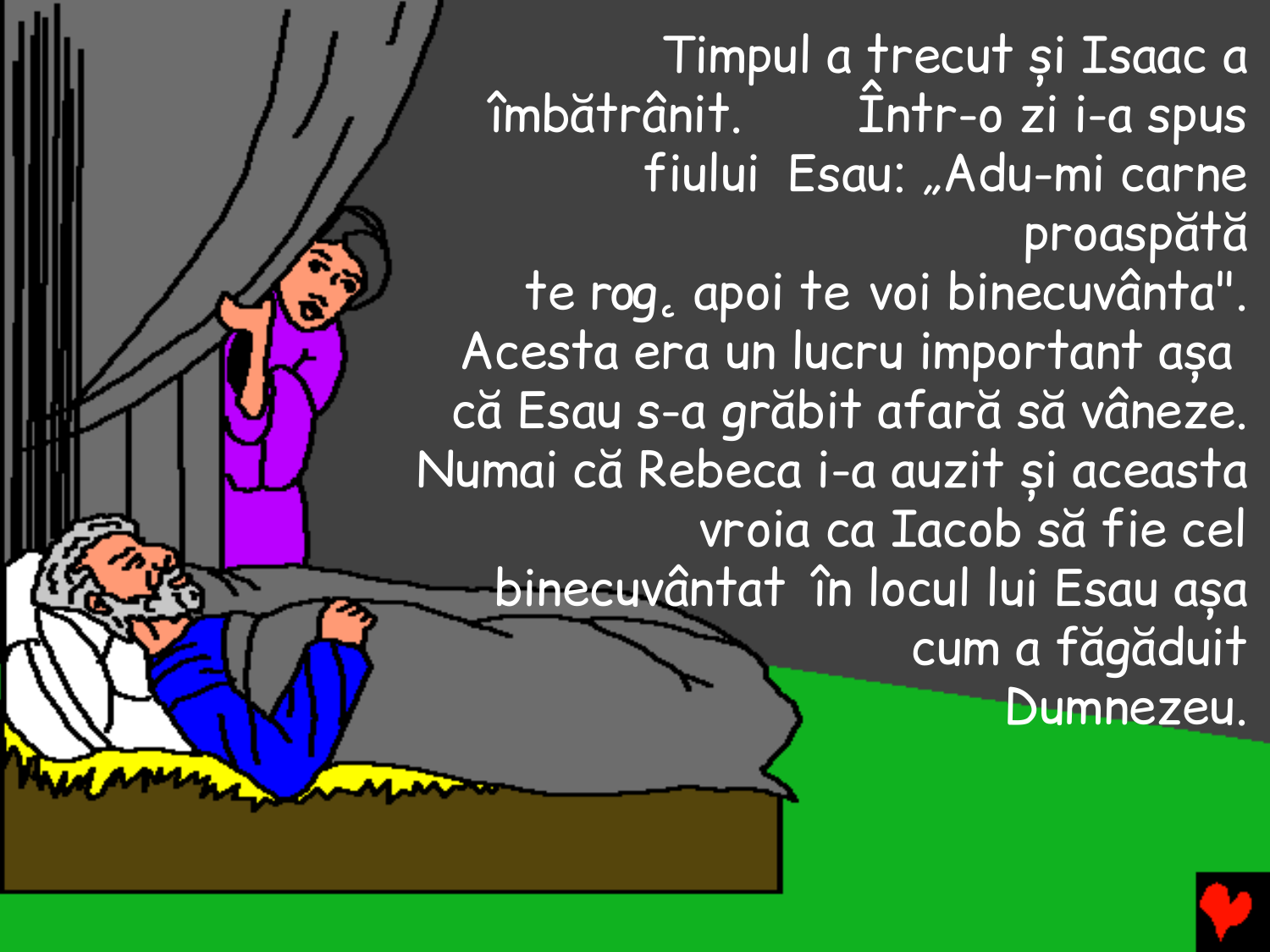

Timpul a trecut şi Isaac a  îmbătrânit.	Într-o zi i-a spus fiului  Esau: „Adu-mi carne proaspătă
te rog˛ apoi te voi binecuvânta".  Acesta era un lucru important aşa  că Esau s-a grăbit afară să vâneze.
Numai că Rebeca i-a auzit şi aceasta  vroia ca Iacob să fie cel binecuvântat  în locul lui Esau aşa cum a făgăduit
Dumnezeu.